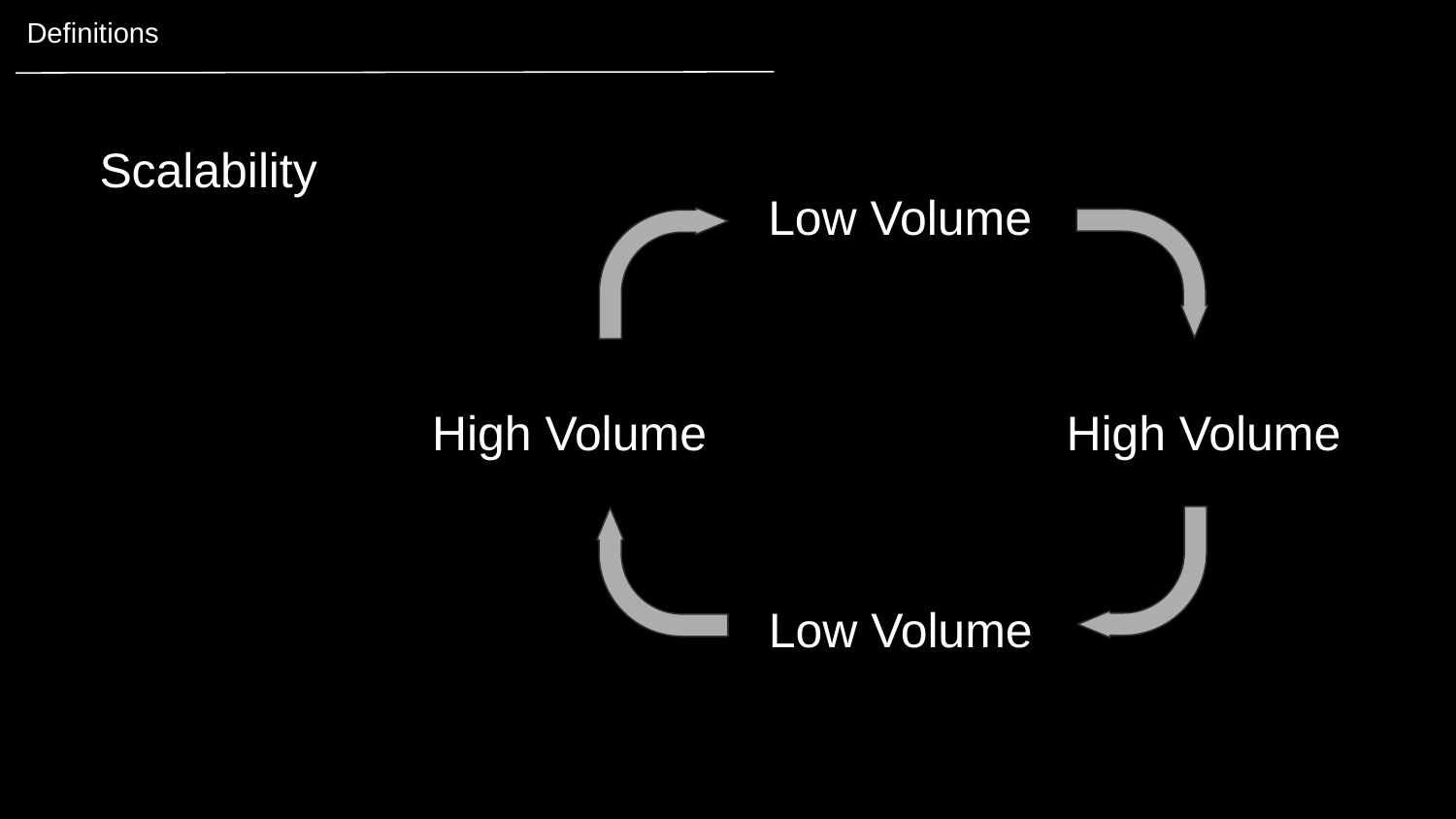

Definitions
Scalability
Low Volume

High Volume
High Volume

Low Volume